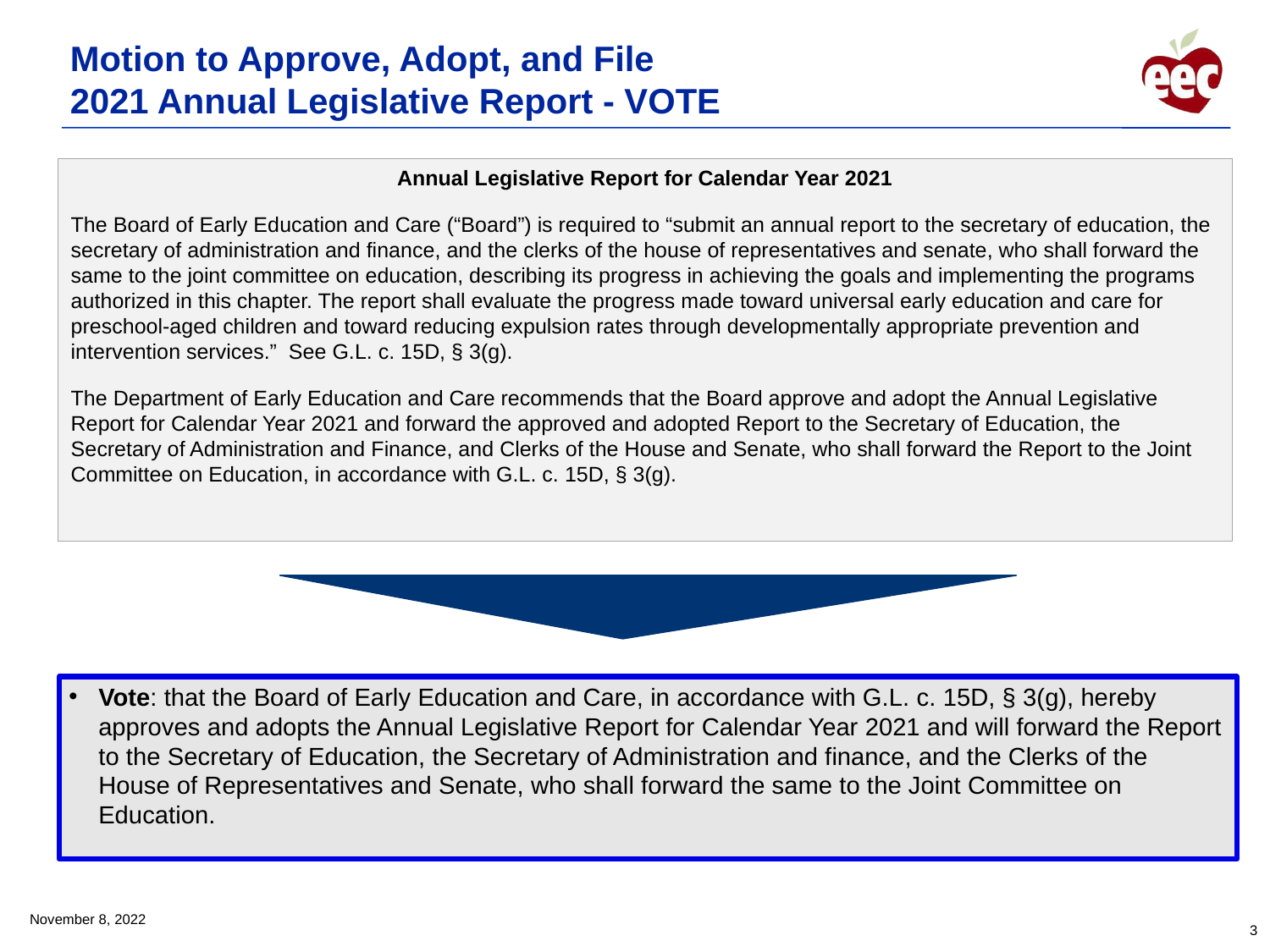

# Motion to Approve, Adopt, and File 2021 Annual Legislative Report - VOTE
Annual Legislative Report for Calendar Year 2021
The Board of Early Education and Care (“Board”) is required to “submit an annual report to the secretary of education, the secretary of administration and finance, and the clerks of the house of representatives and senate, who shall forward the same to the joint committee on education, describing its progress in achieving the goals and implementing the programs authorized in this chapter. The report shall evaluate the progress made toward universal early education and care for preschool-aged children and toward reducing expulsion rates through developmentally appropriate prevention and intervention services.”  See G.L. c. 15D, § 3(g).
The Department of Early Education and Care recommends that the Board approve and adopt the Annual Legislative Report for Calendar Year 2021 and forward the approved and adopted Report to the Secretary of Education, the Secretary of Administration and Finance, and Clerks of the House and Senate, who shall forward the Report to the Joint Committee on Education, in accordance with G.L. c. 15D, § 3(g).

Vote: that the Board of Early Education and Care, in accordance with G.L. c. 15D, § 3(g), hereby approves and adopts the Annual Legislative Report for Calendar Year 2021 and will forward the Report to the Secretary of Education, the Secretary of Administration and finance, and the Clerks of the House of Representatives and Senate, who shall forward the same to the Joint Committee on Education.

November 8, 2022
3